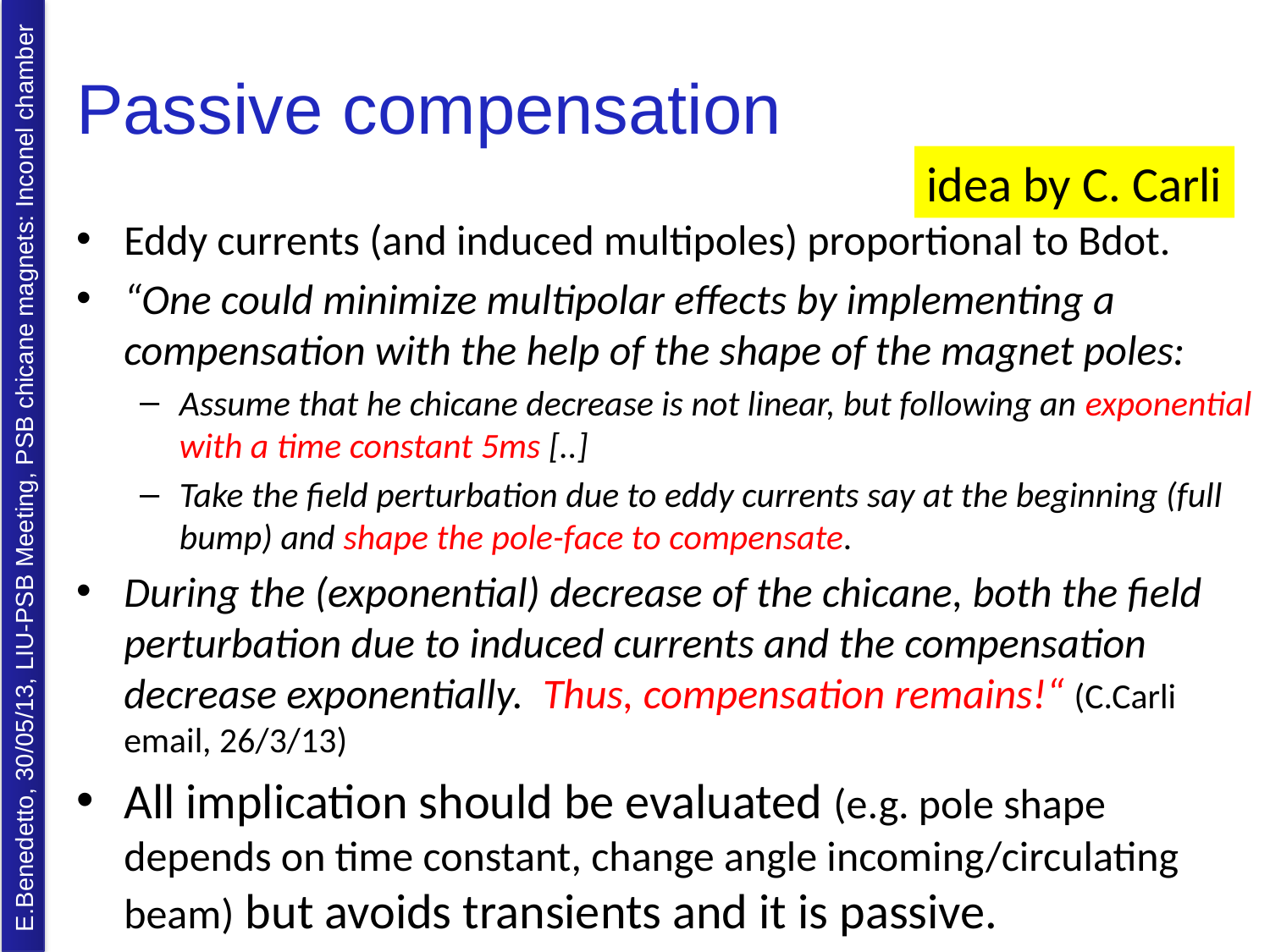

Passive compensation
idea by C. Carli
Eddy currents (and induced multipoles) proportional to Bdot.
“One could minimize multipolar effects by implementing a compensation with the help of the shape of the magnet poles:
Assume that he chicane decrease is not linear, but following an exponential with a time constant 5ms [..]
Take the field perturbation due to eddy currents say at the beginning (full bump) and shape the pole-face to compensate.
During the (exponential) decrease of the chicane, both the field perturbation due to induced currents and the compensation decrease exponentially.  Thus, compensation remains!“ (C.Carli email, 26/3/13)
All implication should be evaluated (e.g. pole shape depends on time constant, change angle incoming/circulating beam) but avoids transients and it is passive.